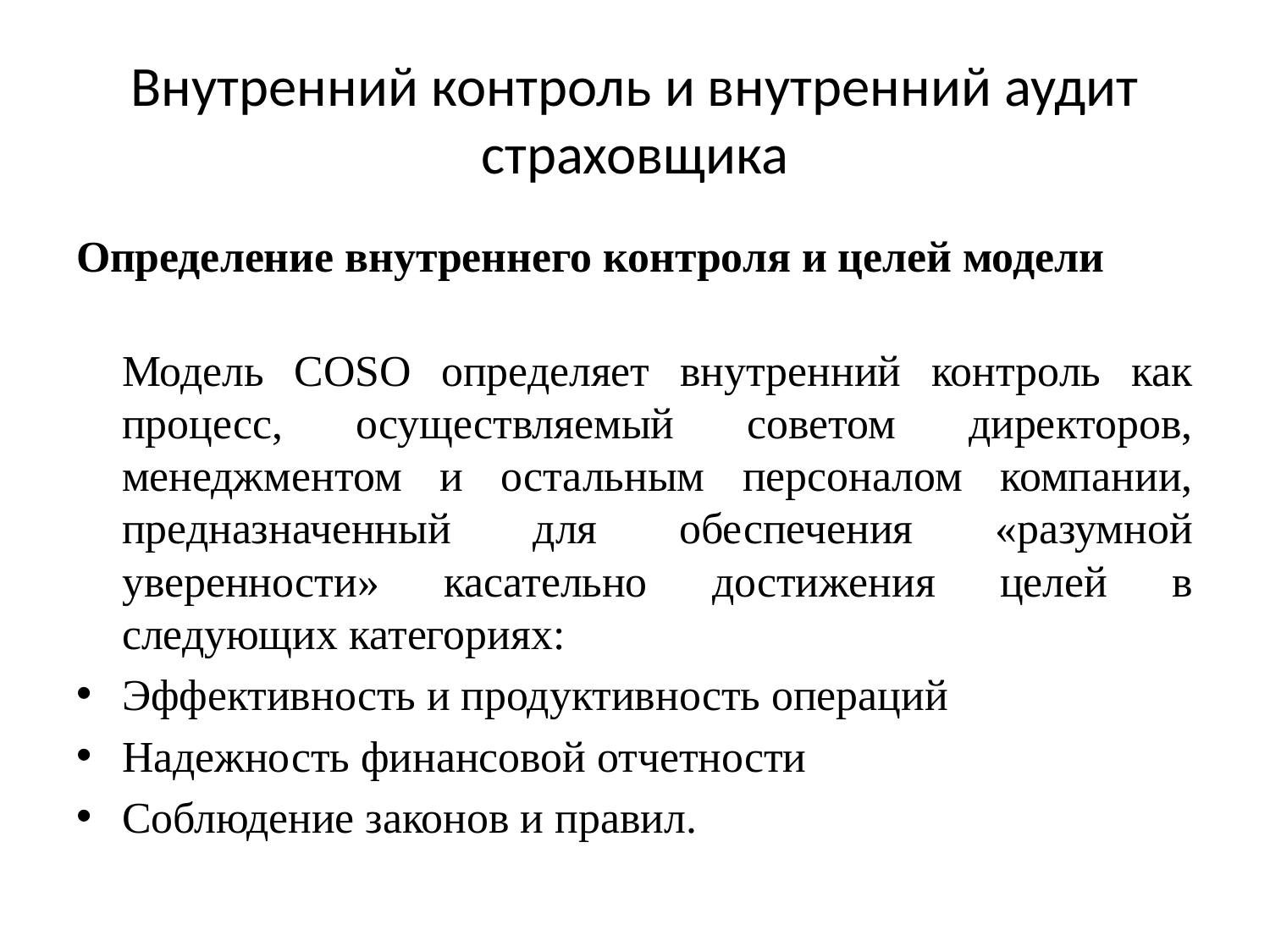

# Внутренний контроль и внутренний аудит страховщика
Определение внутреннего контроля и целей модели
Модель COSO определяет внутренний контроль как процесс, осуществляемый советом директоров, менеджментом и остальным персоналом компании, предназначенный для обеспечения «разумной уверенности» касательно достижения целей в следующих категориях:
Эффективность и продуктивность операций
Надежность финансовой отчетности
Соблюдение законов и правил.